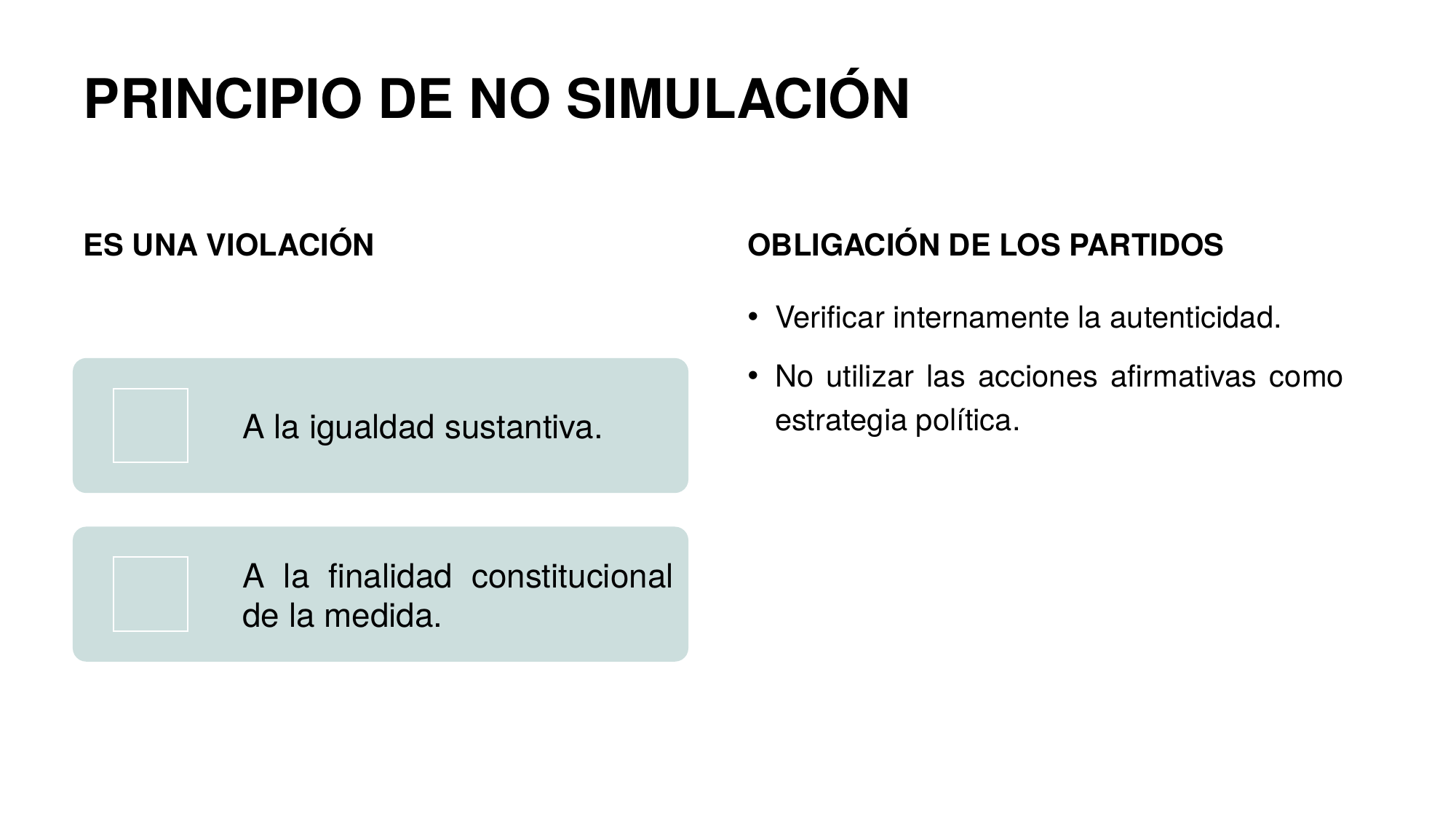

# PRINCIPIO DE NO SIMULACIÓN
Es una violación
Obligación de los partidos
A la igualdad sustantiva.
A la finalidad constitucional de la medida.
Verificar internamente la autenticidad.
No utilizar las acciones afirmativas como estrategia política.